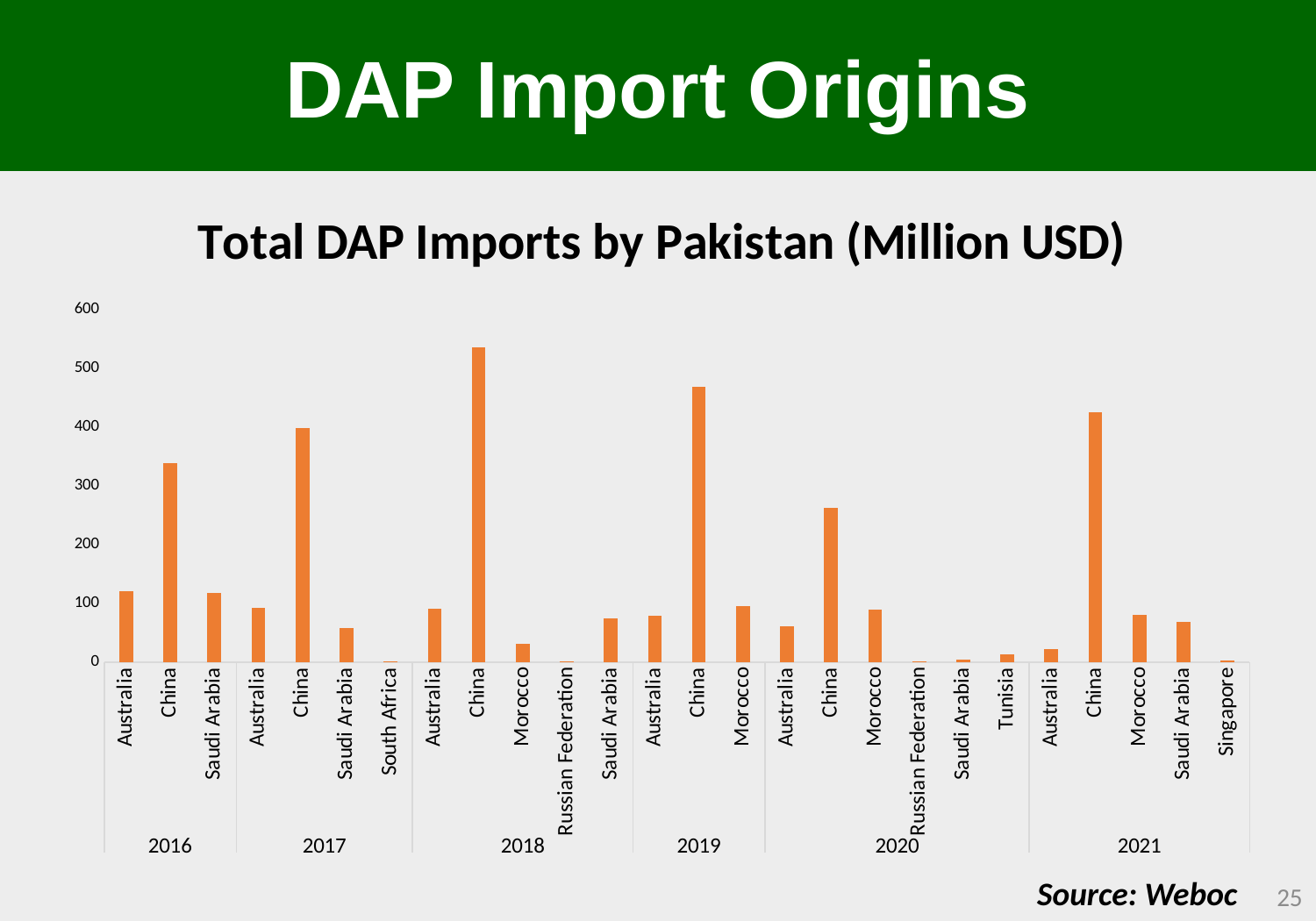

DAP Import Origins

### Chart: Total DAP Imports by Pakistan (Million USD)

| Category | Total |
|---|---|
| Australia | 120.90060134210265 |
| China | 339.06761925483937 |
| Saudi Arabia | 118.40725124102964 |
| Australia | 92.5015825693312 |
| China | 398.667517227042 |
| Saudi Arabia | 57.631277793349 |
| South Africa | 1.12134908221797 |
| Australia | 91.457270878399 |
| China | 534.28291200437 |
| Morocco | 31.3078491031904 |
| Russian Federation | 1.80514775232983 |
| Saudi Arabia | 74.7803992092347 |
| Australia | 79.6341368506447 |
| China | 467.7563508623216 |
| Morocco | 95.6181447837904 |
| Australia | 60.74898698914886 |
| China | 262.88215509247385 |
| Morocco | 89.37283000100352 |
| Russian Federation | 2.157649875002594 |
| Saudi Arabia | 4.93971335049887 |
| Tunisia | 14.0265517450683 |
| Australia | 22.38775531915114 |
| China | 425.3985247738512 |
| Morocco | 79.95244725855723 |
| Saudi Arabia | 68.2201450014684 |
| Singapore | 3.33160434890966 |
25
Source: Weboc